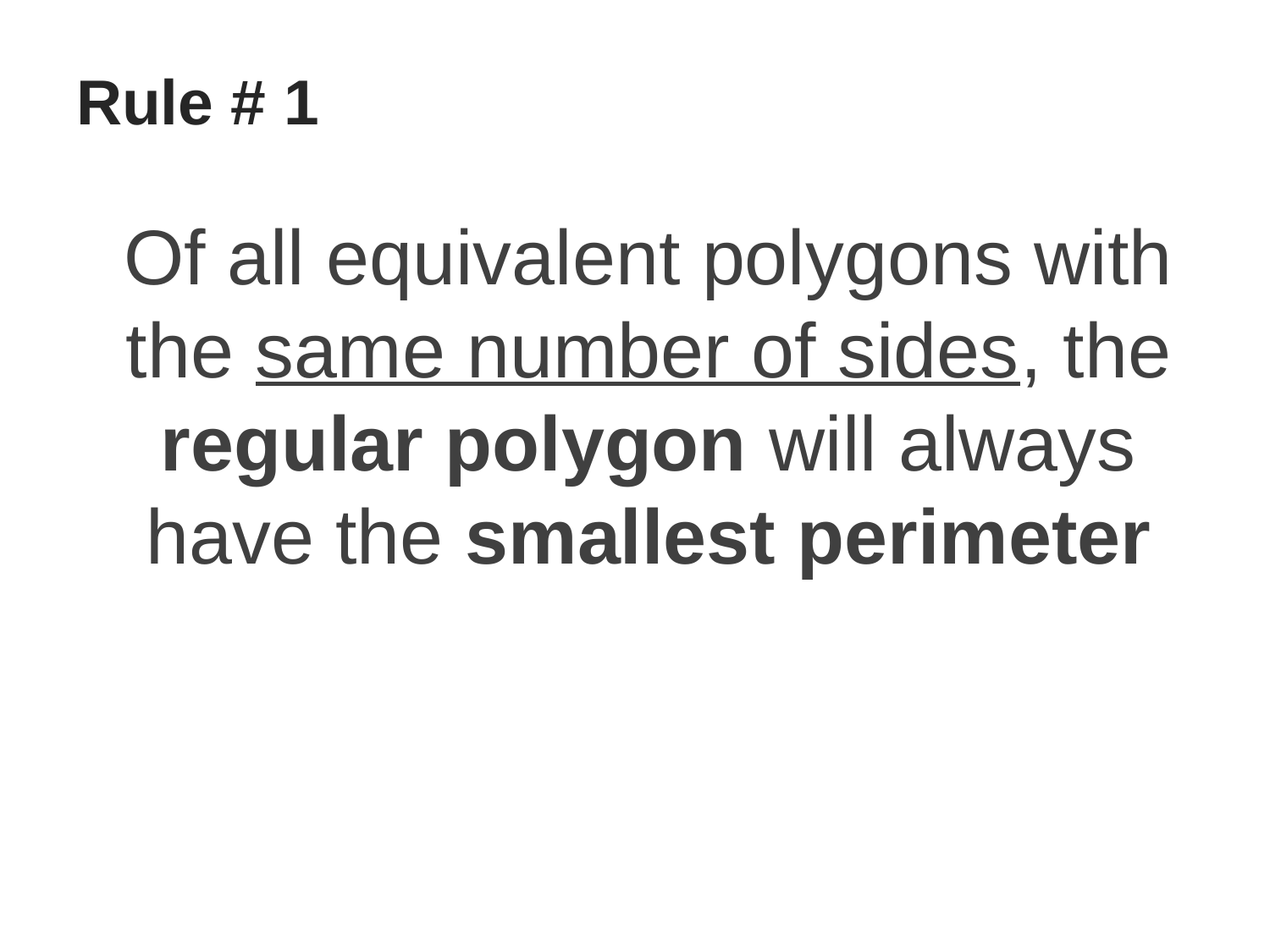

# Rule # 1
Of all equivalent polygons with the same number of sides, the regular polygon will always have the smallest perimeter